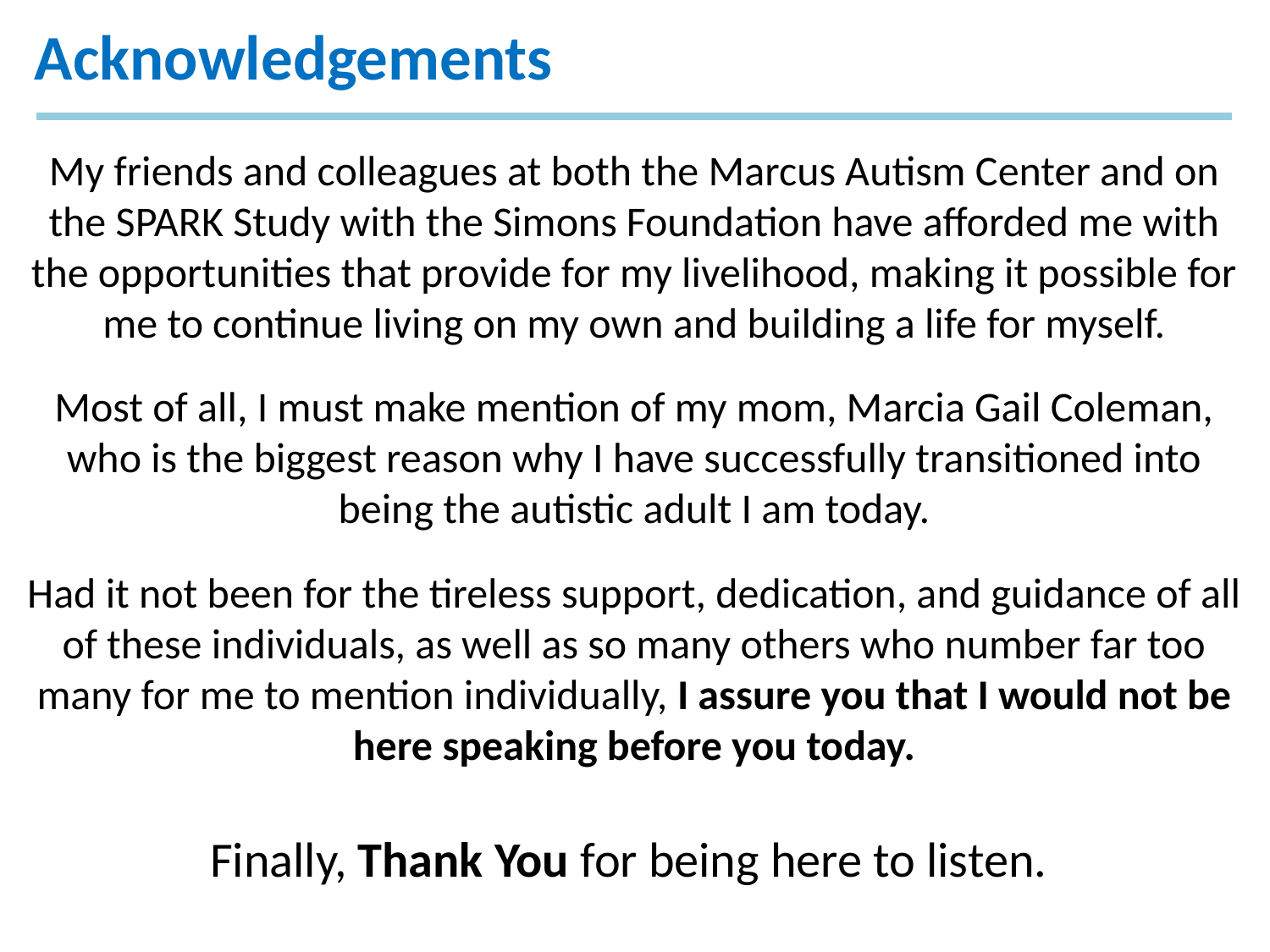

# Acknowledgements

My friends and colleagues at both the Marcus Autism Center and on the SPARK Study with the Simons Foundation have afforded me with the opportunities that provide for my livelihood, making it possible for me to continue living on my own and building a life for myself.

Most of all, I must make mention of my mom, Marcia Gail Coleman, who is the biggest reason why I have successfully transitioned into being the autistic adult I am today.

Had it not been for the tireless support, dedication, and guidance of all of these individuals, as well as so many others who number far too many for me to mention individually, I assure you that I would not be here speaking before you today.

Finally, Thank You for being here to listen.